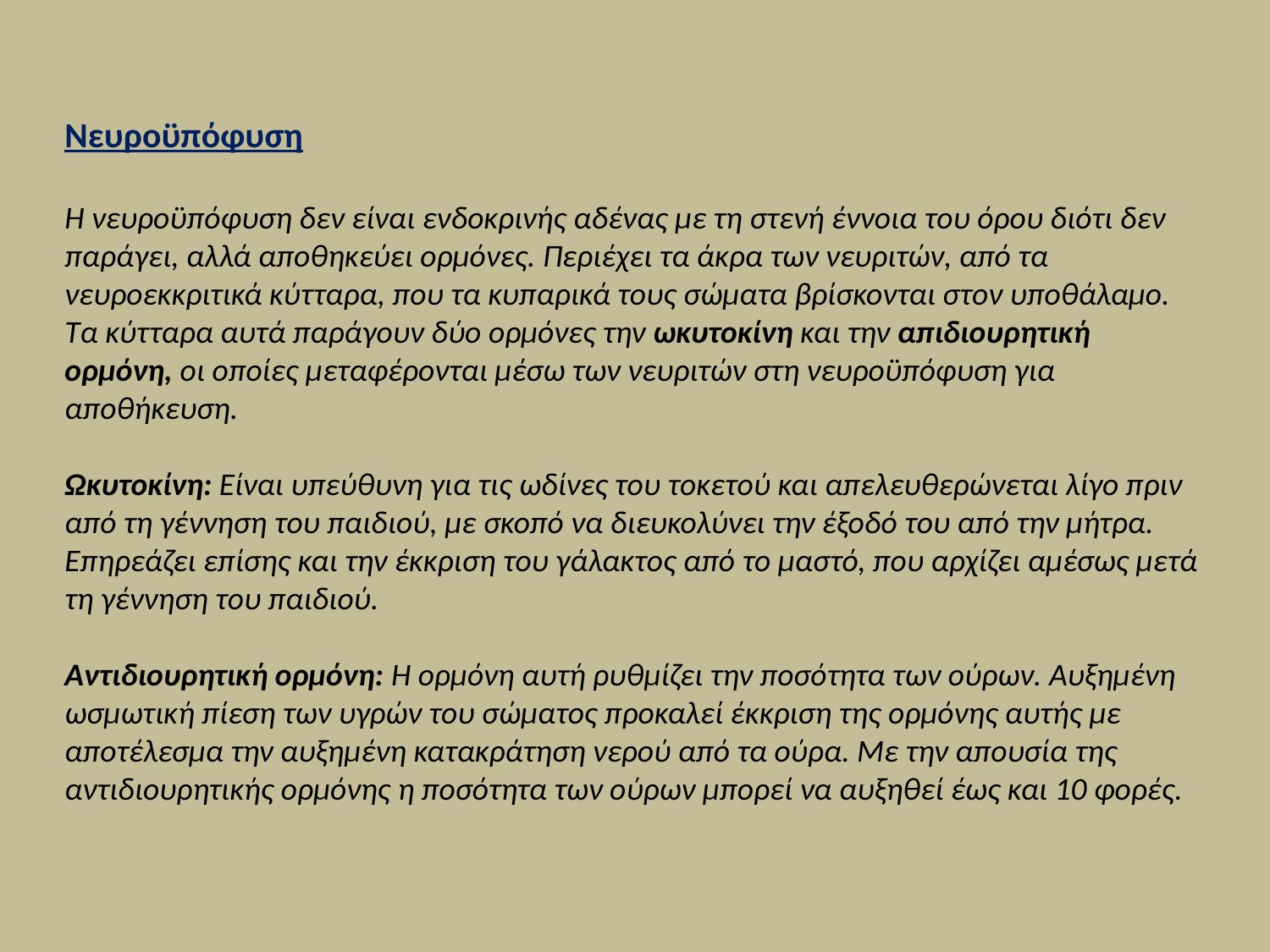

Νευροϋπόφυση

Η νευροϋπόφυση δεν είναι ενδοκρινής αδένας με τη στενή έννοια του όρου διότι δεν παράγει, αλλά αποθηκεύει ορμόνες. Περιέχει τα άκρα των νευριτών, από τα νευροεκκριτικά κύτταρα, που τα κυπαρικά τους σώματα βρίσκονται στον υποθάλαμο. Τα κύτταρα αυτά παράγουν δύο ορμόνες την ωκυτοκίνη και την απιδιουρητική ορμόνη, οι οποίες μεταφέρονται μέσω των νευριτών στη νευροϋπόφυση για αποθήκευση.

Ωκυτοκίνη: Είναι υπεύθυνη για τις ωδίνες του τοκετού και απελευθερώνεται λίγο πριν από τη γέννηση του παιδιού, με σκοπό να διευκολύνει την έξοδό του από την μήτρα. Επηρεάζει επίσης και την έκκριση του γάλακτος από το μαστό, που αρχίζει αμέσως μετά τη γέννηση του παιδιού.

Αντιδιουρητική ορμόνη: Η ορμόνη αυτή ρυθμίζει την ποσότητα των ούρων. Αυξημένη ωσμωτική πίεση των υγρών του σώματος προκαλεί έκκριση της ορμόνης αυτής με αποτέλεσμα την αυξημένη κατακράτηση νερού από τα ούρα. Με την απουσία της αντιδιουρητικής ορμόνης η ποσότητα των ούρων μπορεί να αυξηθεί έως και 10 φορές.